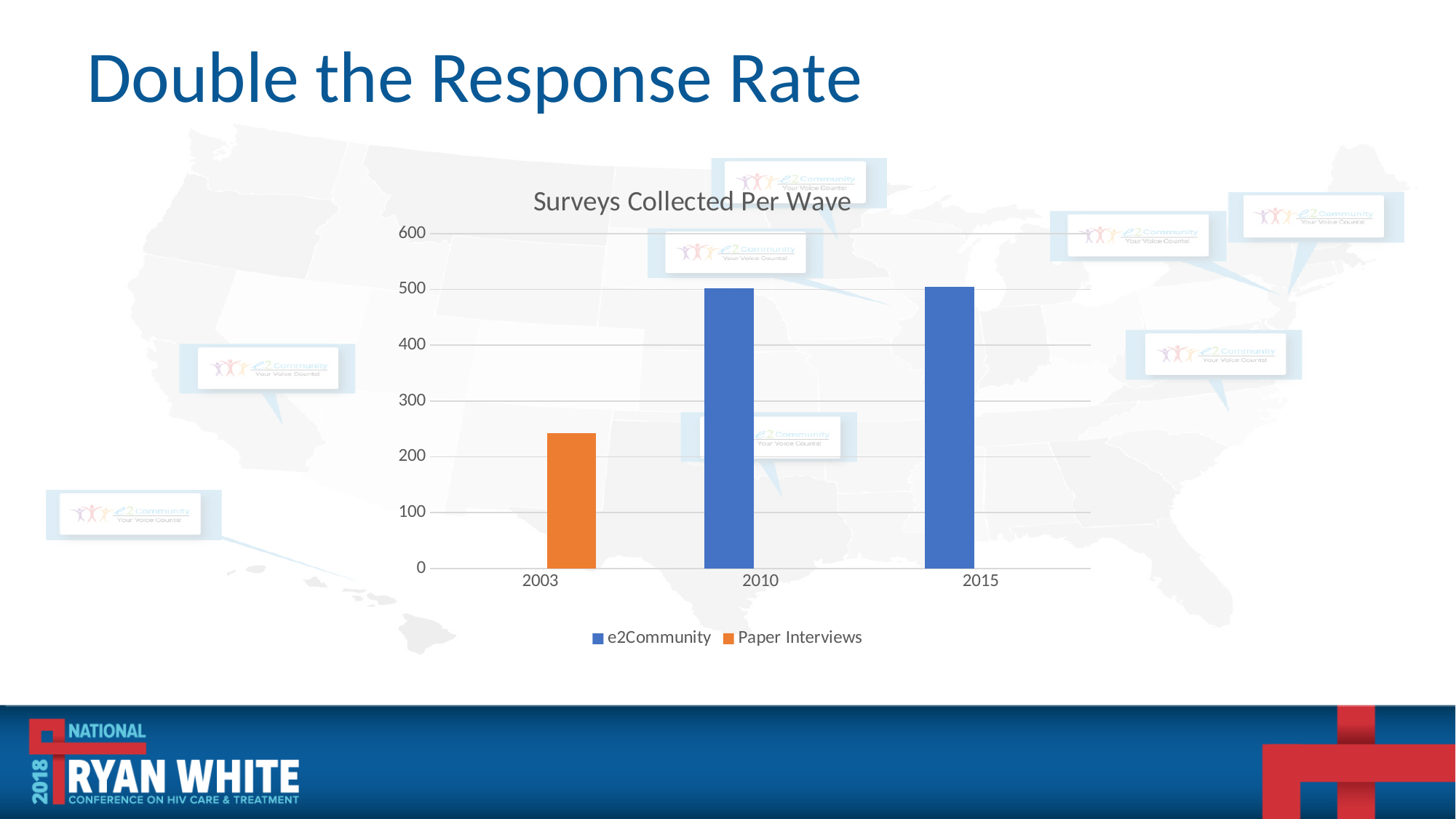

# Double the Response Rate

### Chart: Surveys Collected Per Wave

| Category | e2Community | Paper Interviews |
|---|---|---|
| 2003 | None | 242.0 |
| 2010 | 502.0 | None |
| 2015 | 504.0 | None |